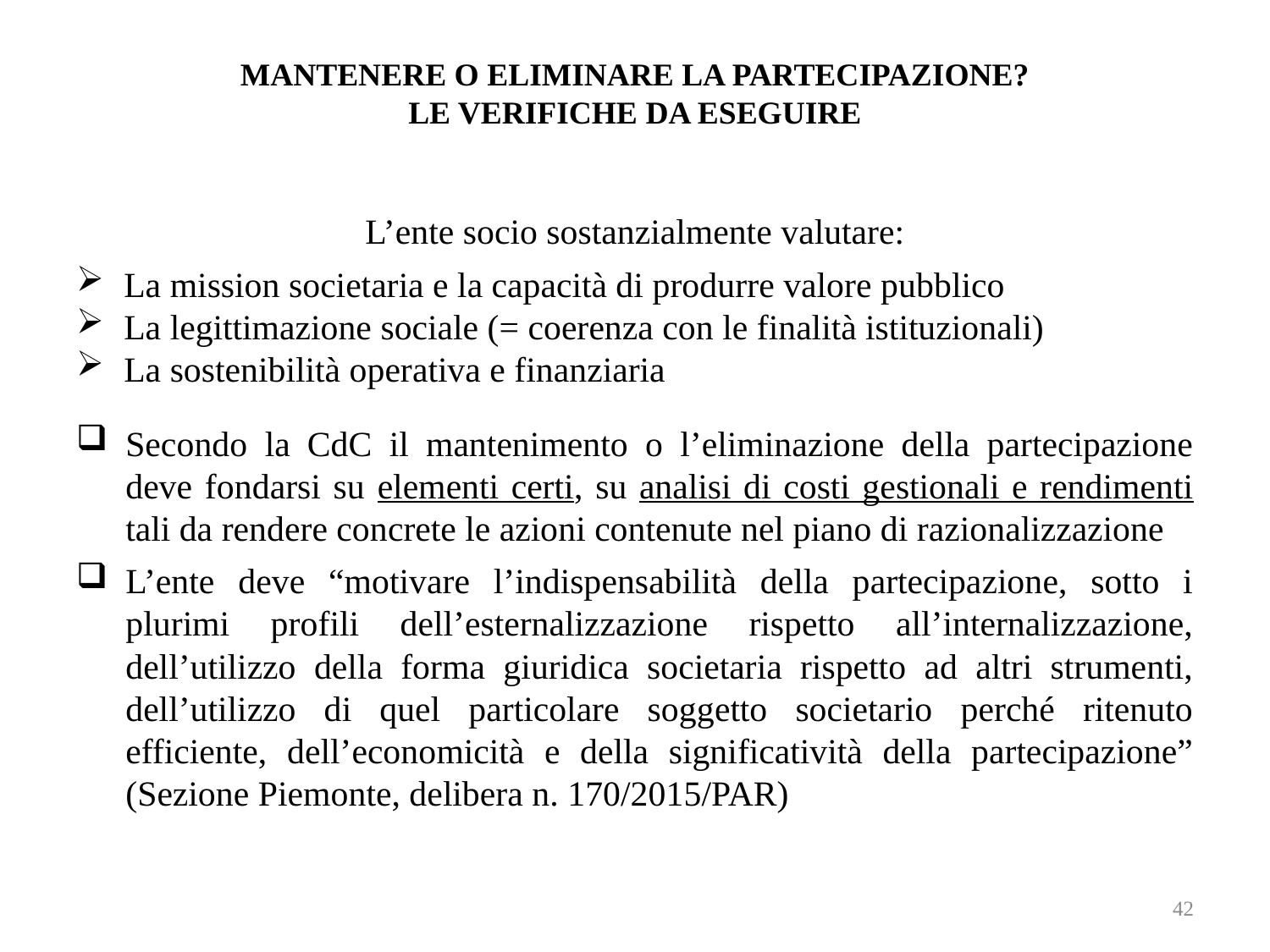

# MANTENERE O ELIMINARE LA PARTECIPAZIONE? LE VERIFICHE DA ESEGUIRE
L’ente socio sostanzialmente valutare:
La mission societaria e la capacità di produrre valore pubblico
La legittimazione sociale (= coerenza con le finalità istituzionali)
La sostenibilità operativa e finanziaria
Secondo la CdC il mantenimento o l’eliminazione della partecipazione deve fondarsi su elementi certi, su analisi di costi gestionali e rendimenti tali da rendere concrete le azioni contenute nel piano di razionalizzazione
L’ente deve “motivare l’indispensabilità della partecipazione, sotto i plurimi profili dell’esternalizzazione rispetto all’internalizzazione, dell’utilizzo della forma giuridica societaria rispetto ad altri strumenti, dell’utilizzo di quel particolare soggetto societario perché ritenuto efficiente, dell’economicità e della significatività della partecipazione” (Sezione Piemonte, delibera n. 170/2015/PAR)
42